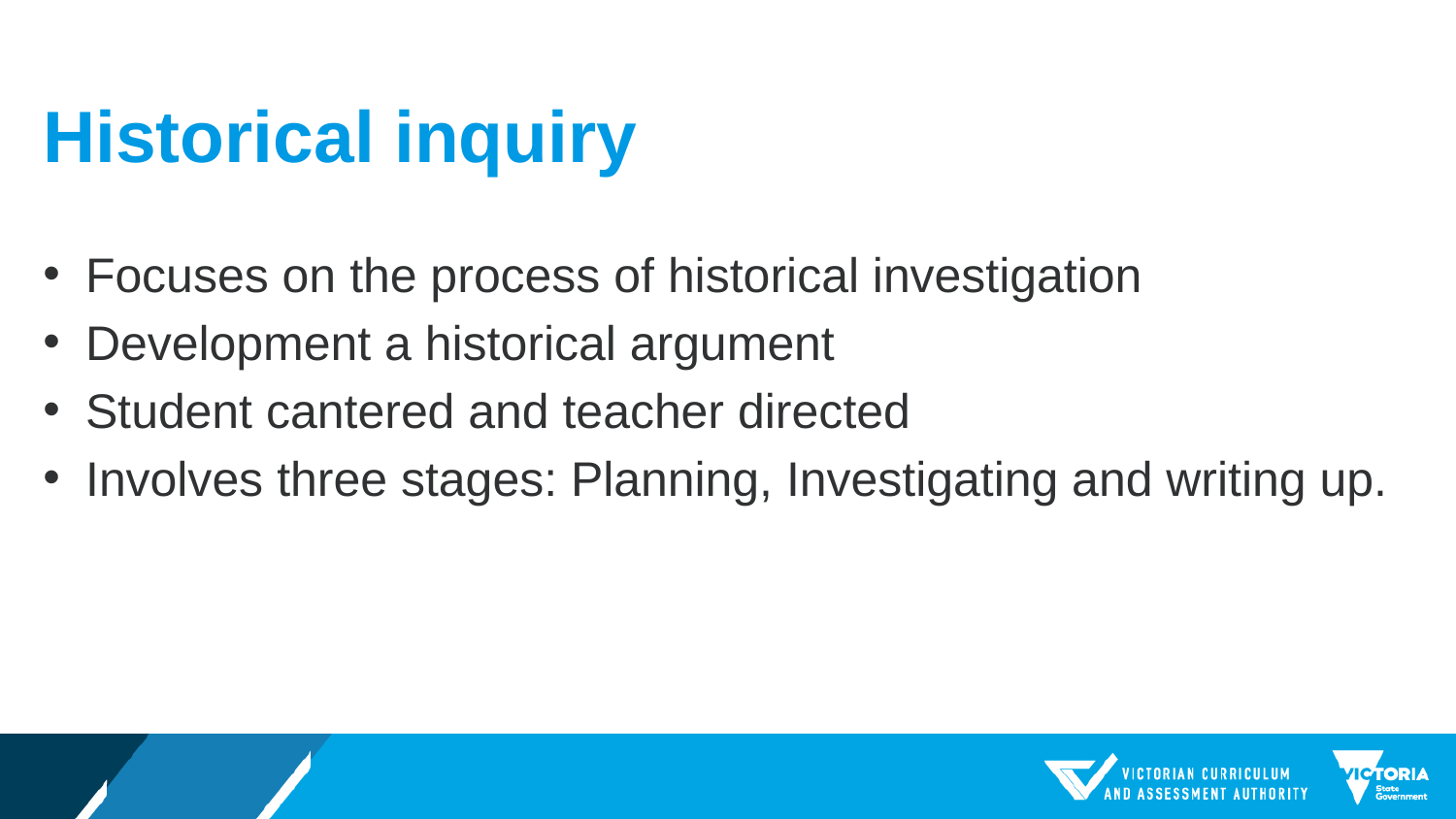

# Historical inquiry
Focuses on the process of historical investigation
Development a historical argument
Student cantered and teacher directed
Involves three stages: Planning, Investigating and writing up.